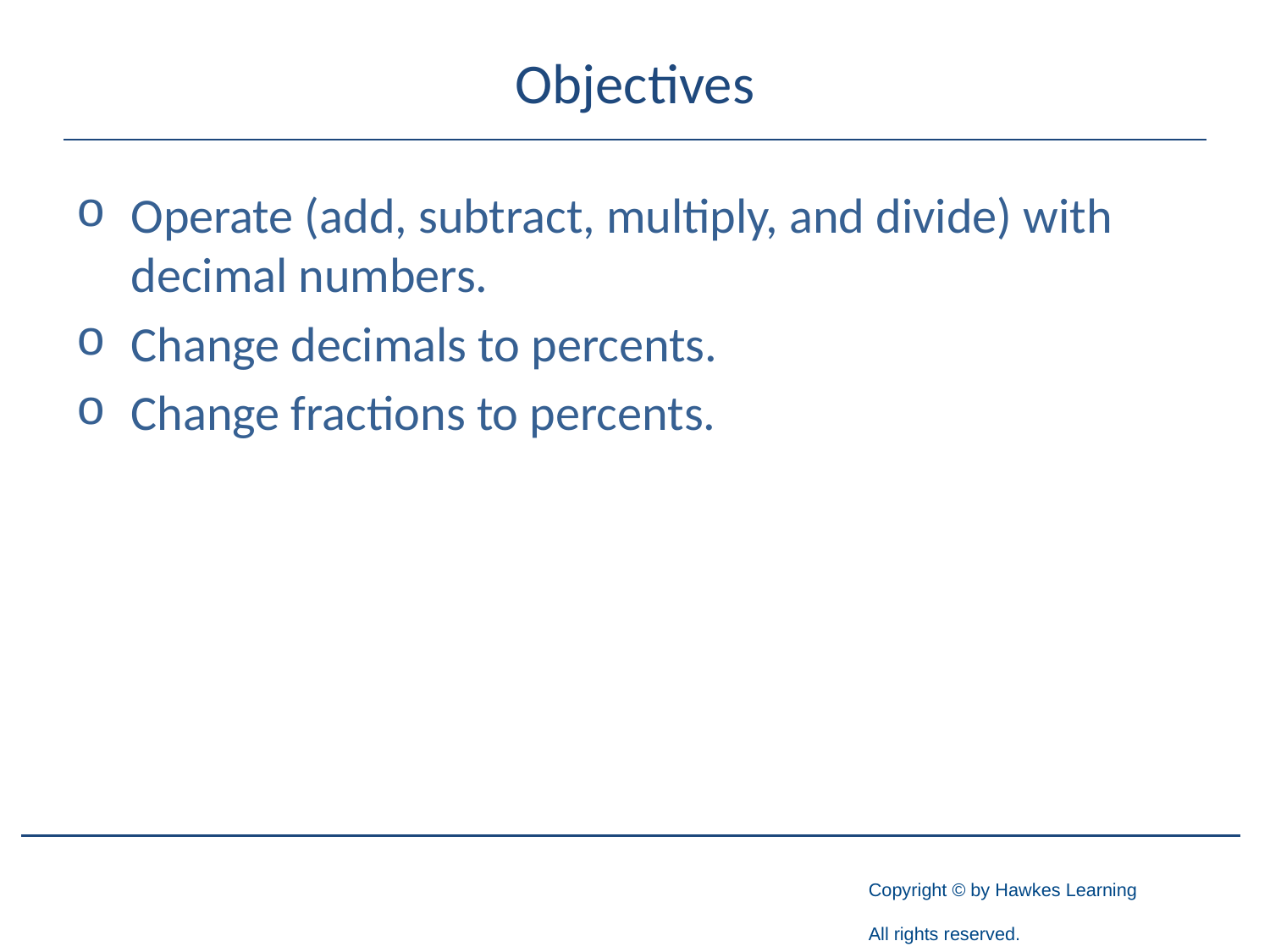

# Objectives
	Operate (add, subtract, multiply, and divide) with 	decimal numbers.
	Change decimals to percents.
	Change fractions to percents.